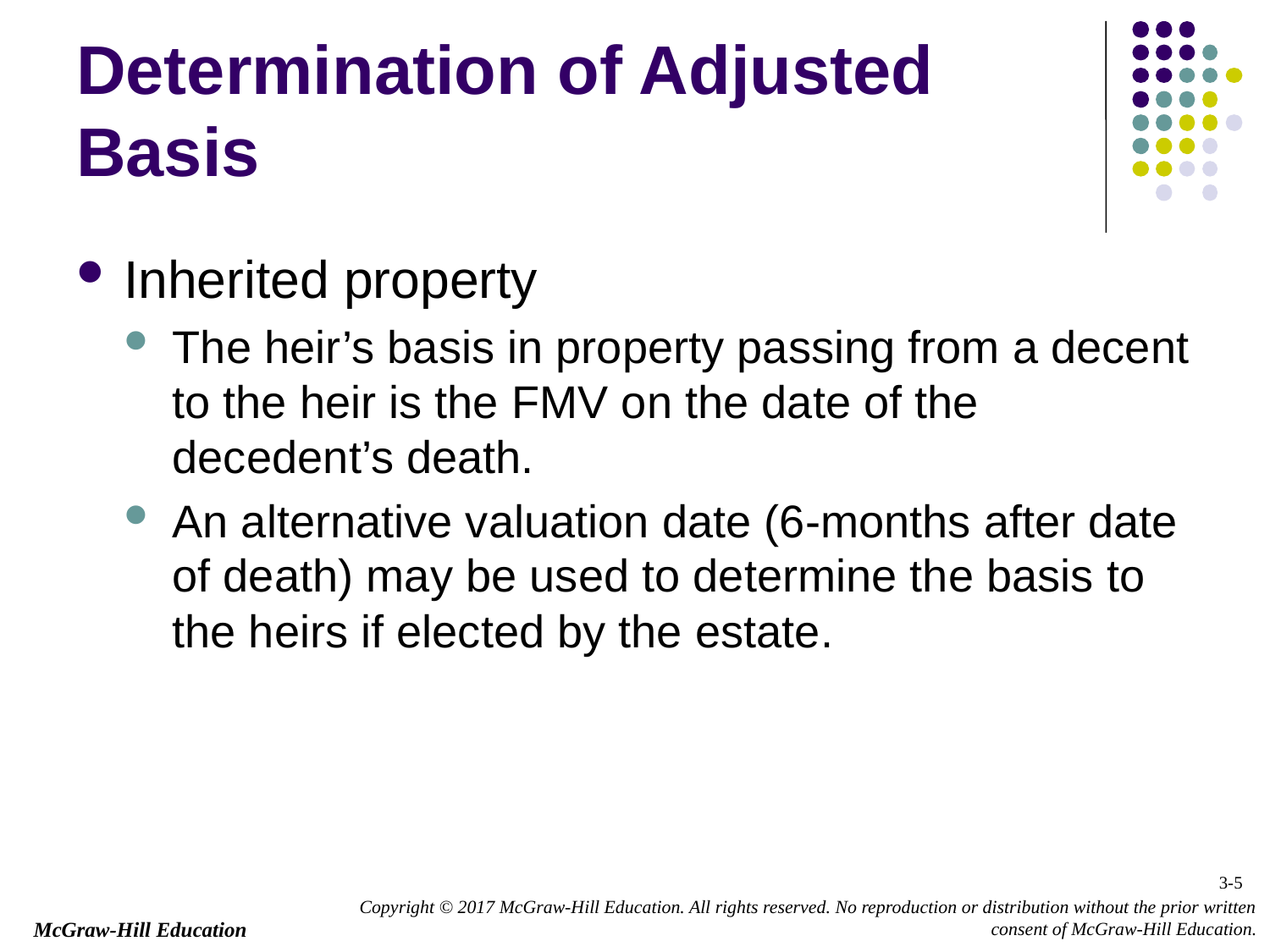

# Determination of Adjusted Basis
Inherited property
The heir’s basis in property passing from a decent to the heir is the FMV on the date of the decedent’s death.
An alternative valuation date (6-months after date of death) may be used to determine the basis to the heirs if elected by the estate.